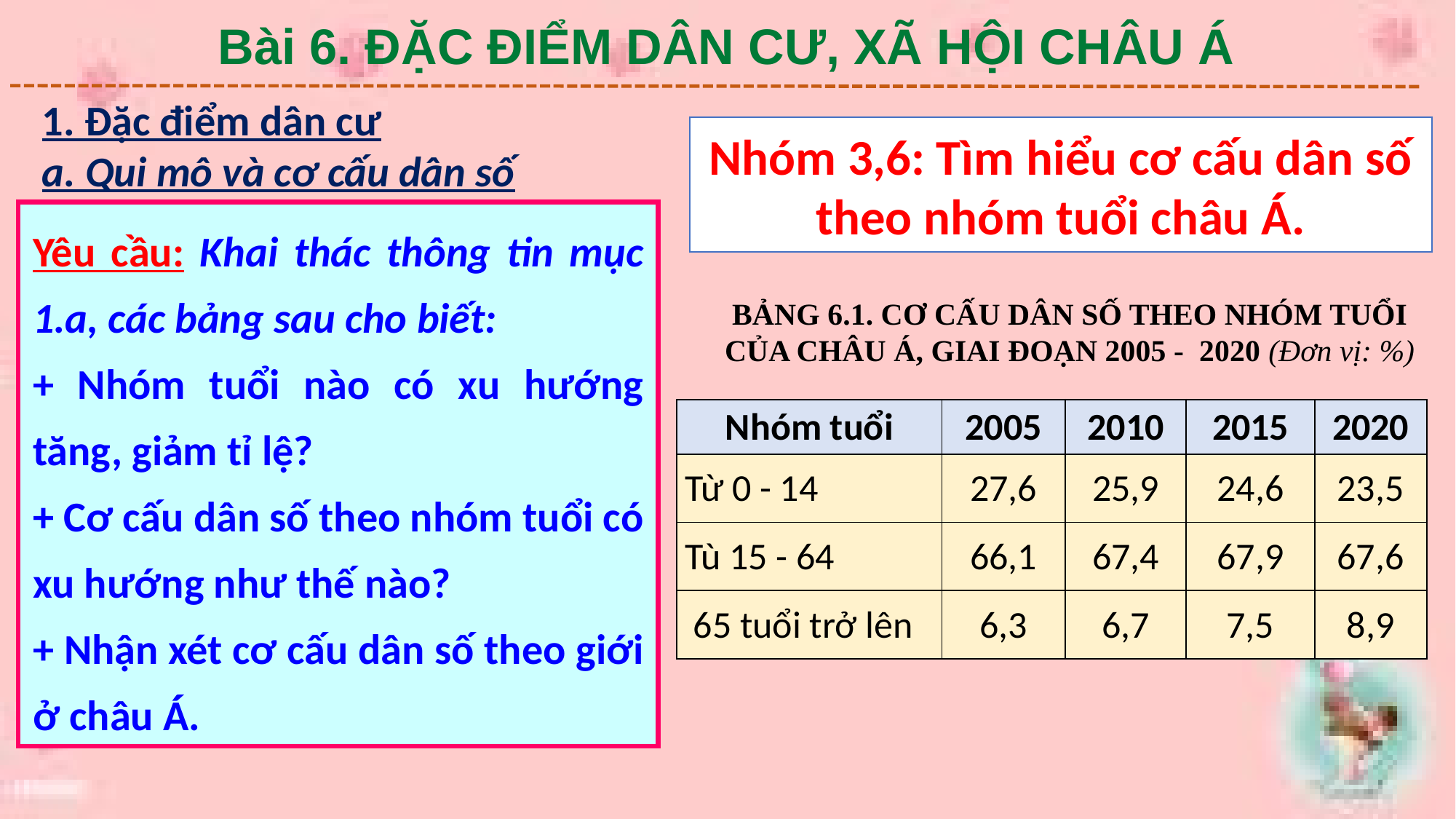

Bài 6. ĐẶC ĐIỂM DÂN CƯ, XÃ HỘI CHÂU Á
1. Đặc điểm dân cư
a. Qui mô và cơ cấu dân số
Nhóm 3,6: Tìm hiểu cơ cấu dân số
theo nhóm tuổi châu Á.
Yêu cầu: Khai thác thông tin mục 1.a, các bảng sau cho biết:
+ Nhóm tuổi nào có xu hướng tăng, giảm tỉ lệ?
+ Cơ cấu dân số theo nhóm tuổi có xu hướng như thế nào?
+ Nhận xét cơ cấu dân số theo giới ở châu Á.
BẢNG 6.1. CƠ CẤU DÂN SỐ THEO NHÓM TUỔI CỦA CHÂU Á, GIAI ĐOẠN 2005 -  2020 (Đơn vị: %)
| Nhóm tuổi | 2005 | 2010 | 2015 | 2020 |
| --- | --- | --- | --- | --- |
| Từ 0 - 14 | 27,6 | 25,9 | 24,6 | 23,5 |
| Tù 15 - 64 | 66,1 | 67,4 | 67,9 | 67,6 |
| 65 tuổi trở lên | 6,3 | 6,7 | 7,5 | 8,9 |